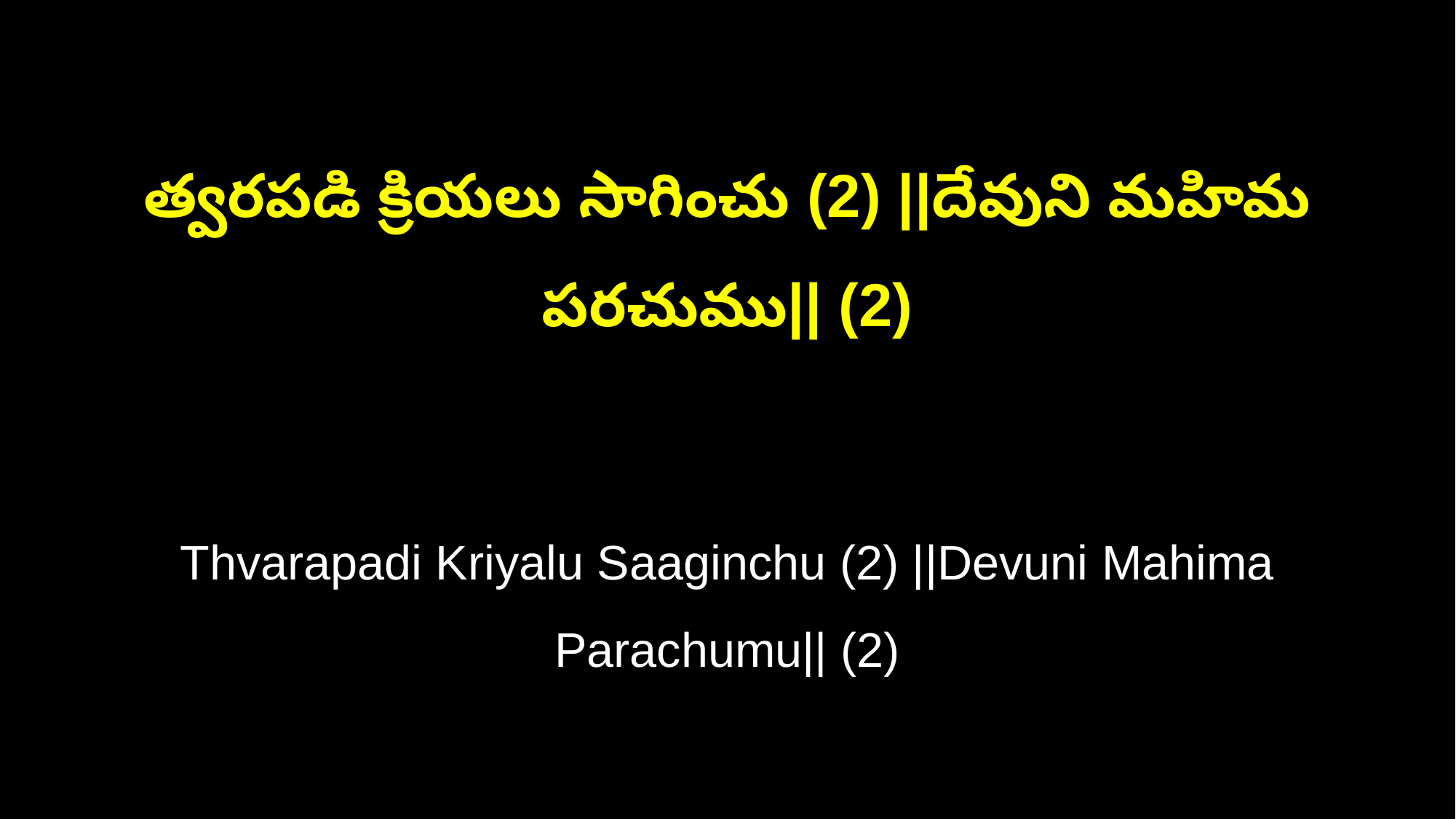

త్వరపడి క్రియలు సాగించు (2) ||దేవుని మహిమ పరచుము|| (2)
Thvarapadi Kriyalu Saaginchu (2) ||Devuni Mahima Parachumu|| (2)